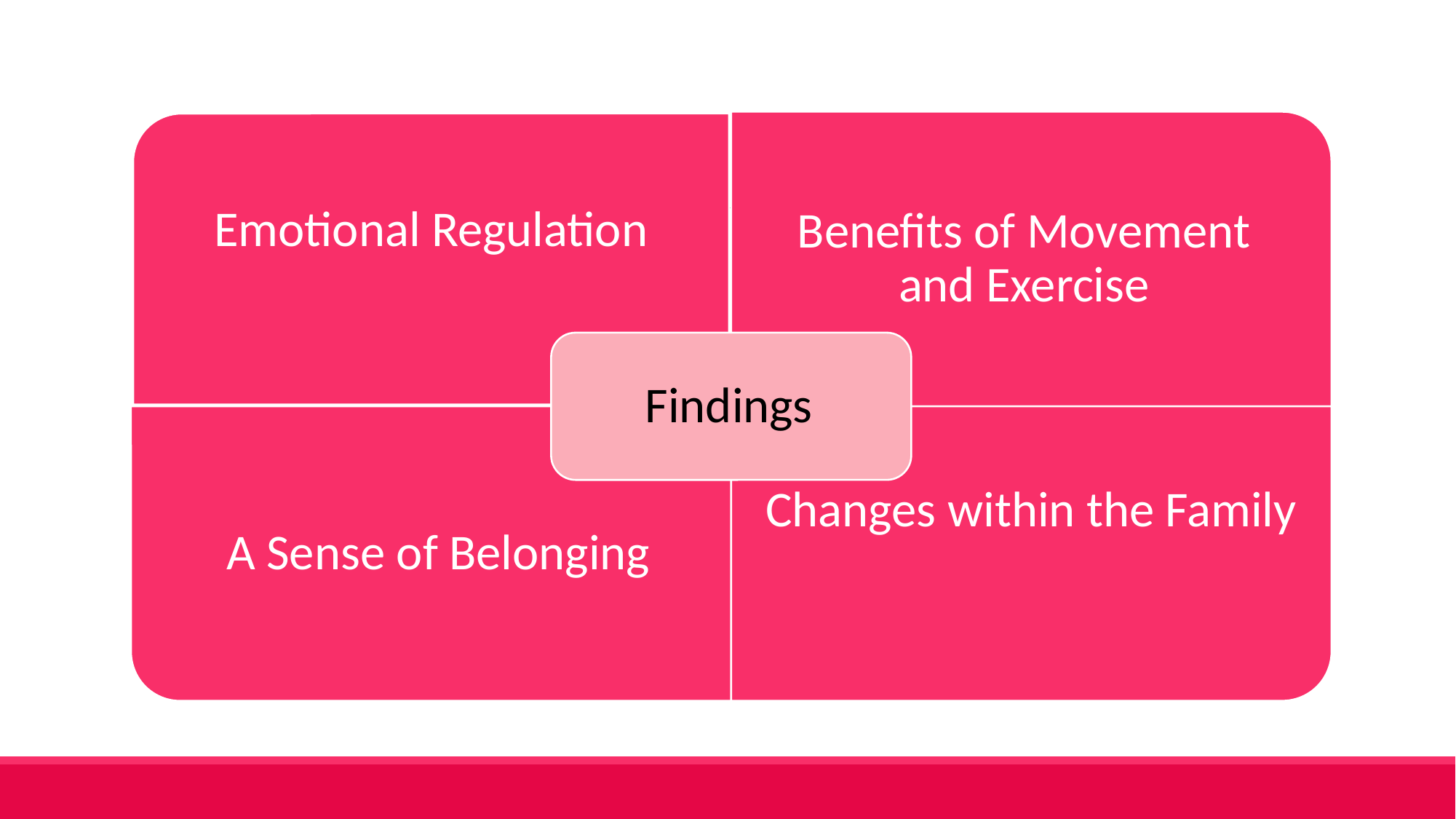

Emotional Regulation

Benefits of Movement and Exercise
A Sense of Belonging
Changes within the Family

Findings